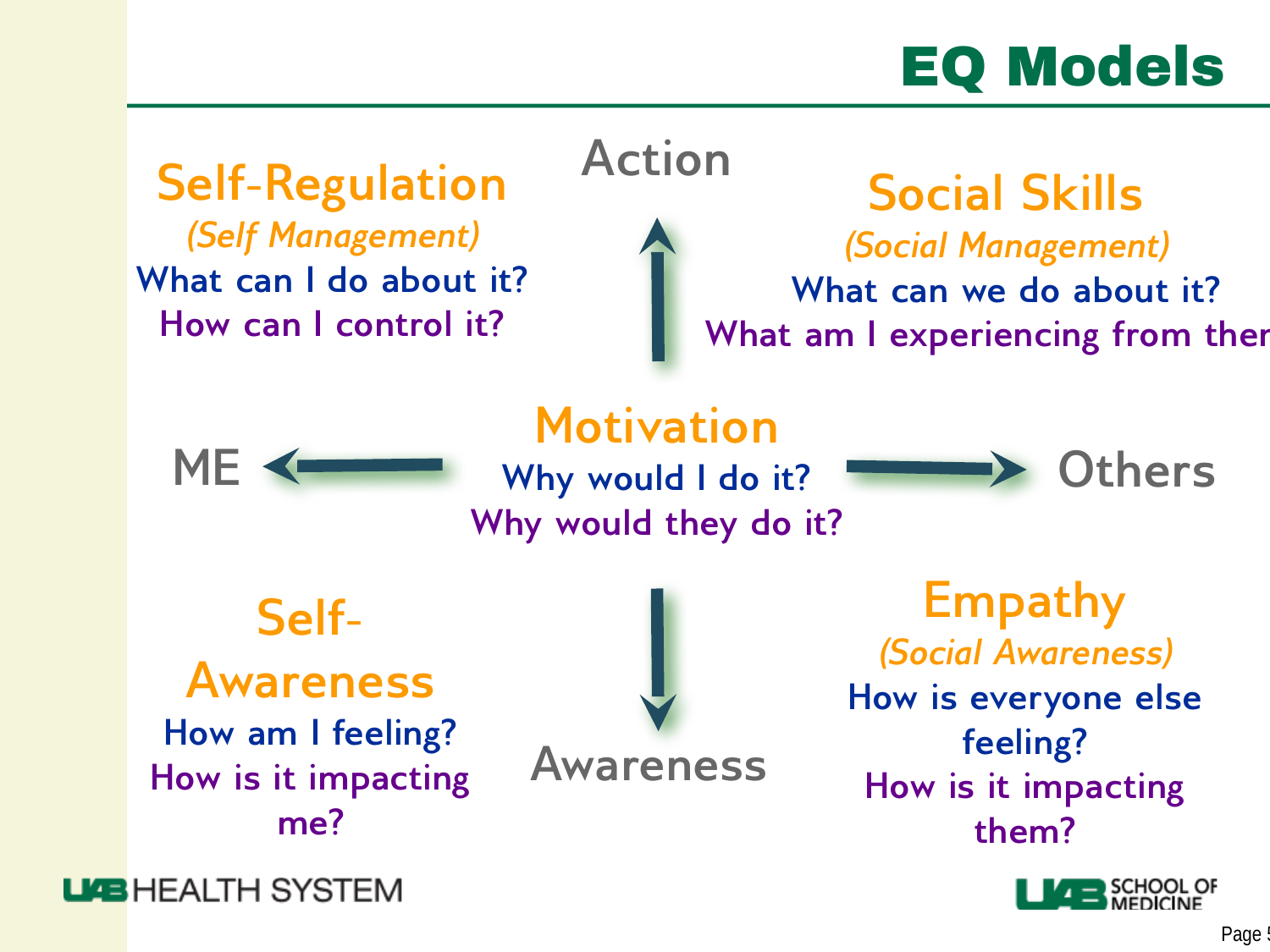

# EQ Models
Action
Self-Regulation
(Self Management)
What can I do about it?
How can I control it?
Social Skills
(Social Management)
What can we do about it?
What am I experiencing from them?

Motivation
Why would I do it?
Why would they do it?
ME
Others

Empathy
(Social Awareness)
How is everyone else feeling?
How is it impacting them?
Self-Awareness
How am I feeling?
How is it impacting me?
Awareness